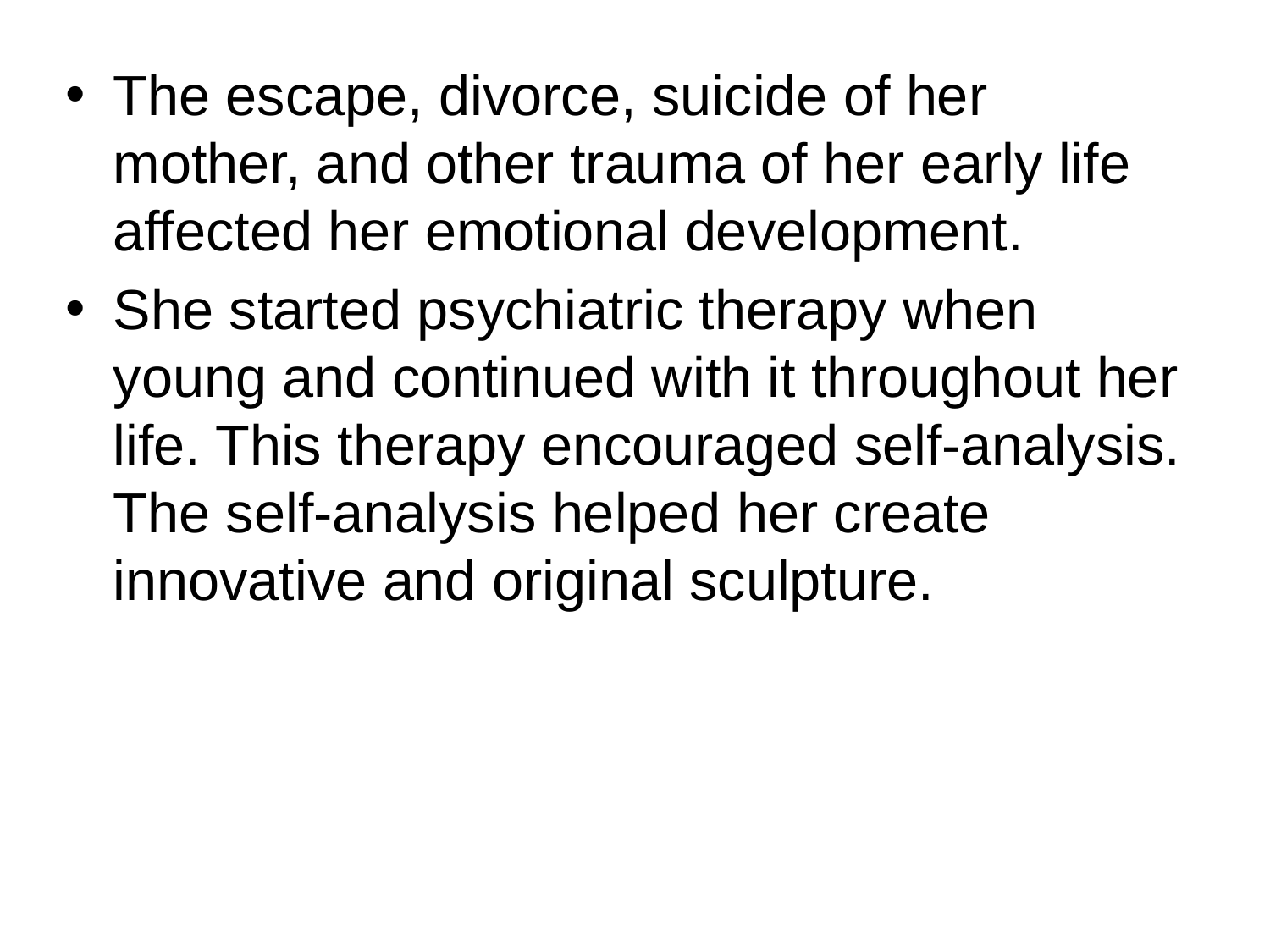

The escape, divorce, suicide of her mother, and other trauma of her early life affected her emotional development.
She started psychiatric therapy when young and continued with it throughout her life. This therapy encouraged self-analysis. The self-analysis helped her create innovative and original sculpture.